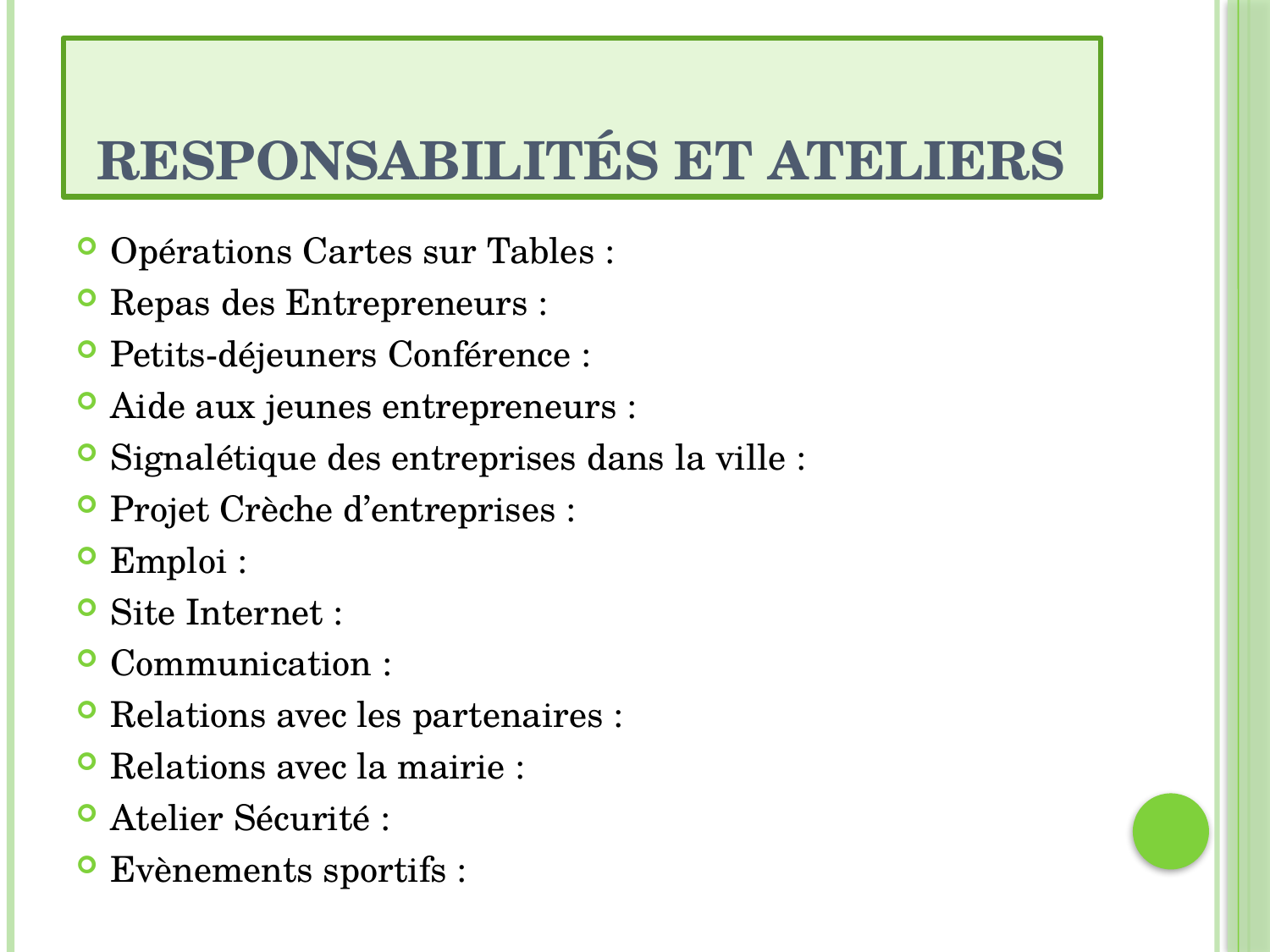

# Responsabilités et ateliers
Opérations Cartes sur Tables :
Repas des Entrepreneurs :
Petits-déjeuners Conférence :
Aide aux jeunes entrepreneurs :
Signalétique des entreprises dans la ville :
Projet Crèche d’entreprises :
Emploi :
Site Internet :
Communication :
Relations avec les partenaires :
Relations avec la mairie :
Atelier Sécurité :
Evènements sportifs :